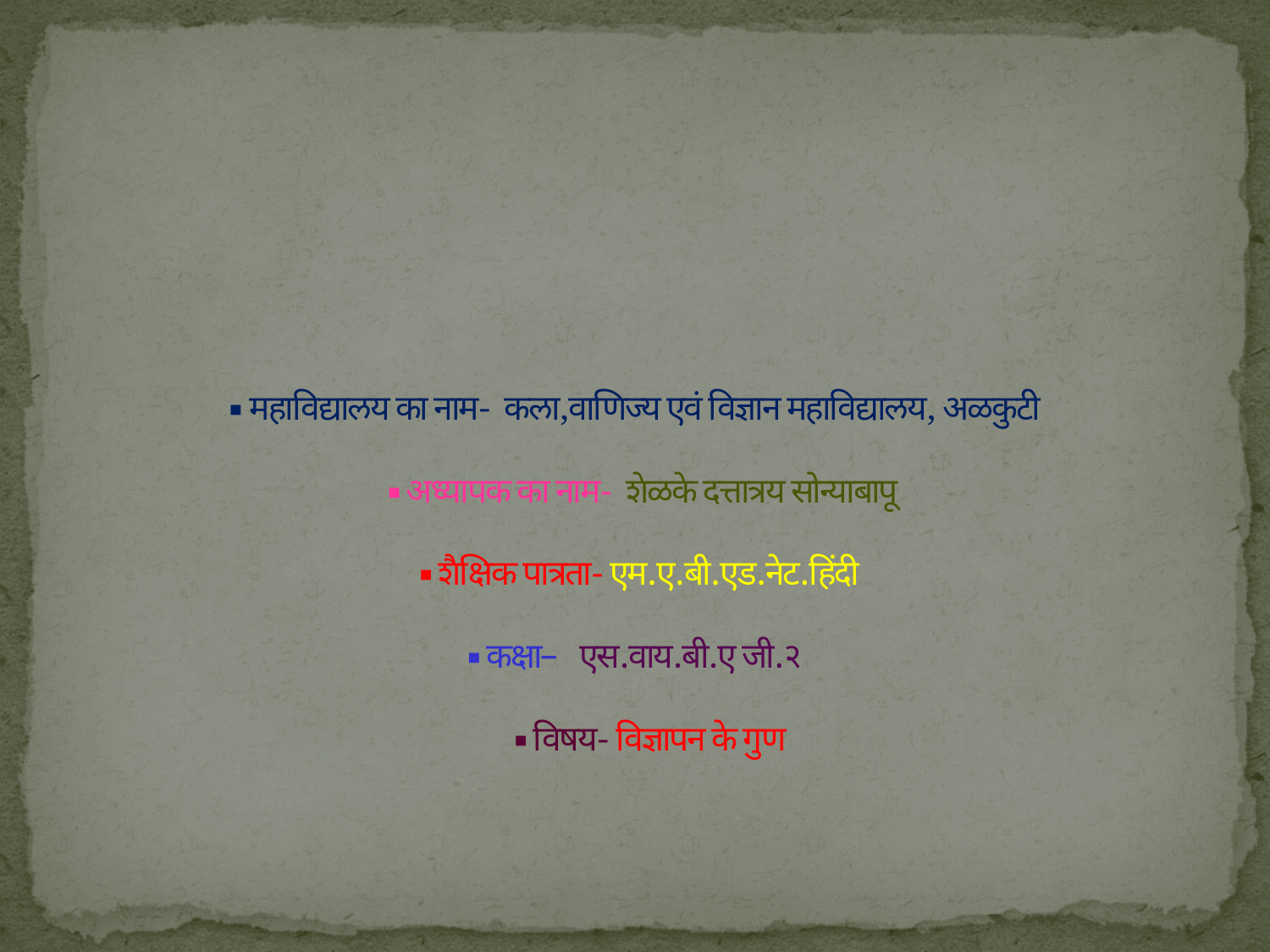

# ▪ महाविद्यालय का नाम-  कला,वाणिज्य एवं विज्ञान महाविद्यालय, अळकुटी ▪ अध्यापक का नाम-  शेळके दत्तात्रय सोन्याबापू ▪ शैक्षिक पात्रता- एम.ए.बी.एड.नेट.हिंदी ▪ कक्षा–   एस.वाय.बी.ए जी.२ ▪ विषय- विज्ञापन के गुण